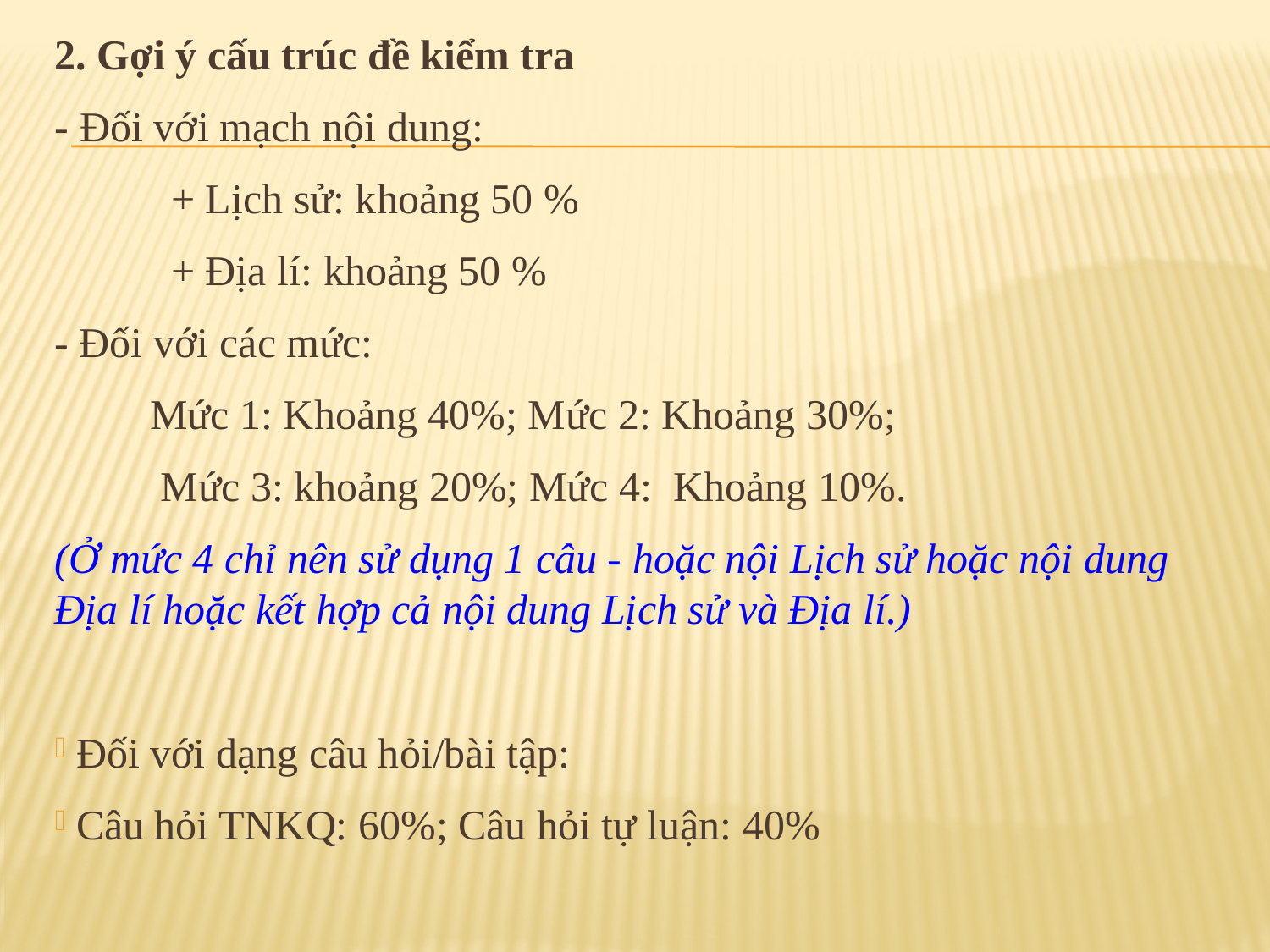

2. Gợi ý cấu trúc đề kiểm tra
- Đối với mạch nội dung:
           + Lịch sử: khoảng 50 %
           + Địa lí: khoảng 50 %
- Đối với các mức:
         Mức 1: Khoảng 40%; Mức 2: Khoảng 30%;
          Mức 3: khoảng 20%; Mức 4:  Khoảng 10%.
(Ở mức 4 chỉ nên sử dụng 1 câu - hoặc nội Lịch sử hoặc nội dung Địa lí hoặc kết hợp cả nội dung Lịch sử và Địa lí.)

 Đối với dạng câu hỏi/bài tập:
 Câu hỏi TNKQ: 60%; Câu hỏi tự luận: 40%